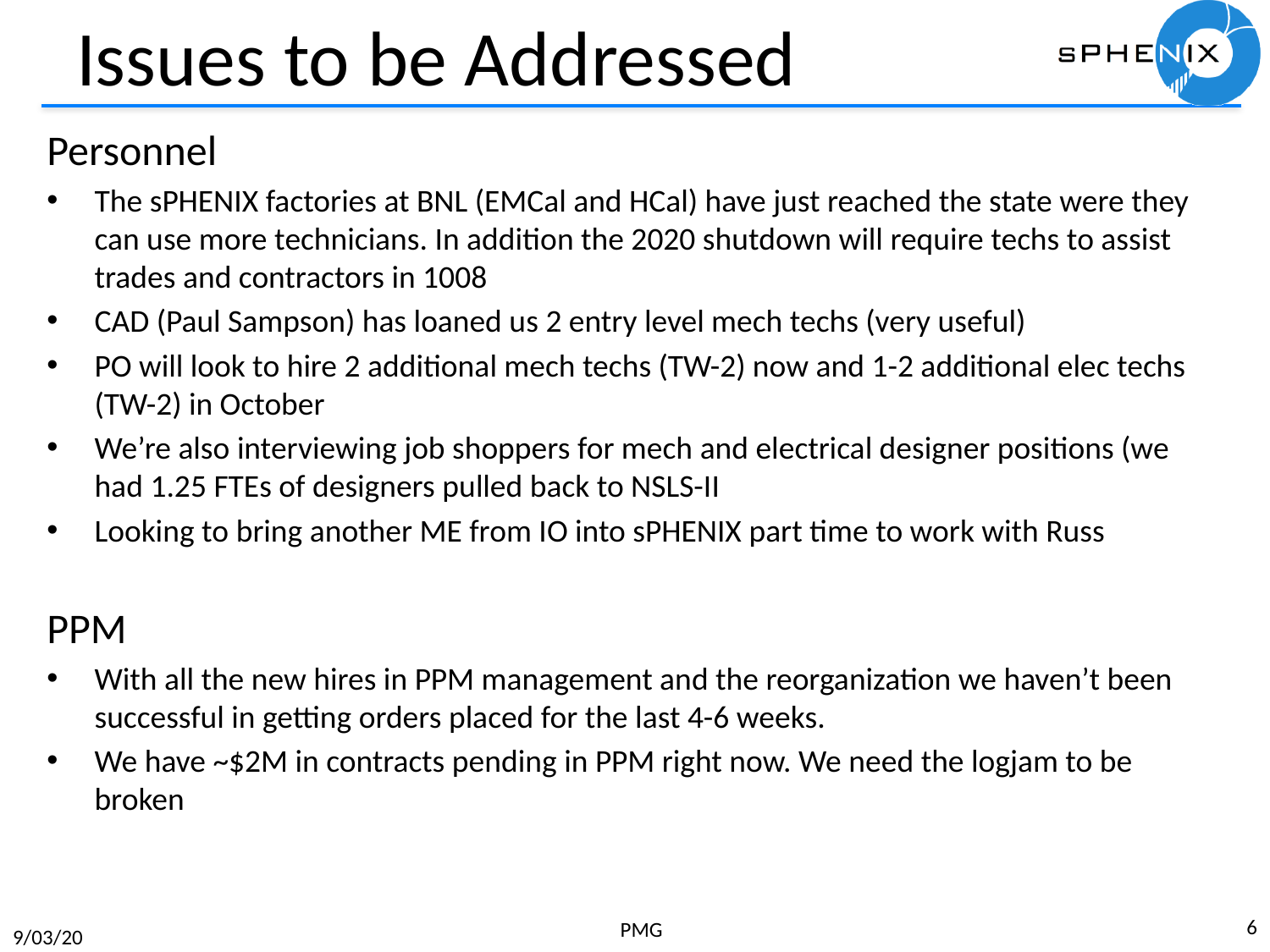

# Issues to be Addressed
Personnel
The sPHENIX factories at BNL (EMCal and HCal) have just reached the state were they can use more technicians. In addition the 2020 shutdown will require techs to assist trades and contractors in 1008
CAD (Paul Sampson) has loaned us 2 entry level mech techs (very useful)
PO will look to hire 2 additional mech techs (TW-2) now and 1-2 additional elec techs (TW-2) in October
We’re also interviewing job shoppers for mech and electrical designer positions (we had 1.25 FTEs of designers pulled back to NSLS-II
Looking to bring another ME from IO into sPHENIX part time to work with Russ

PPM
With all the new hires in PPM management and the reorganization we haven’t been successful in getting orders placed for the last 4-6 weeks.
We have ~$2M in contracts pending in PPM right now. We need the logjam to be broken
6
PMG
9/03/20